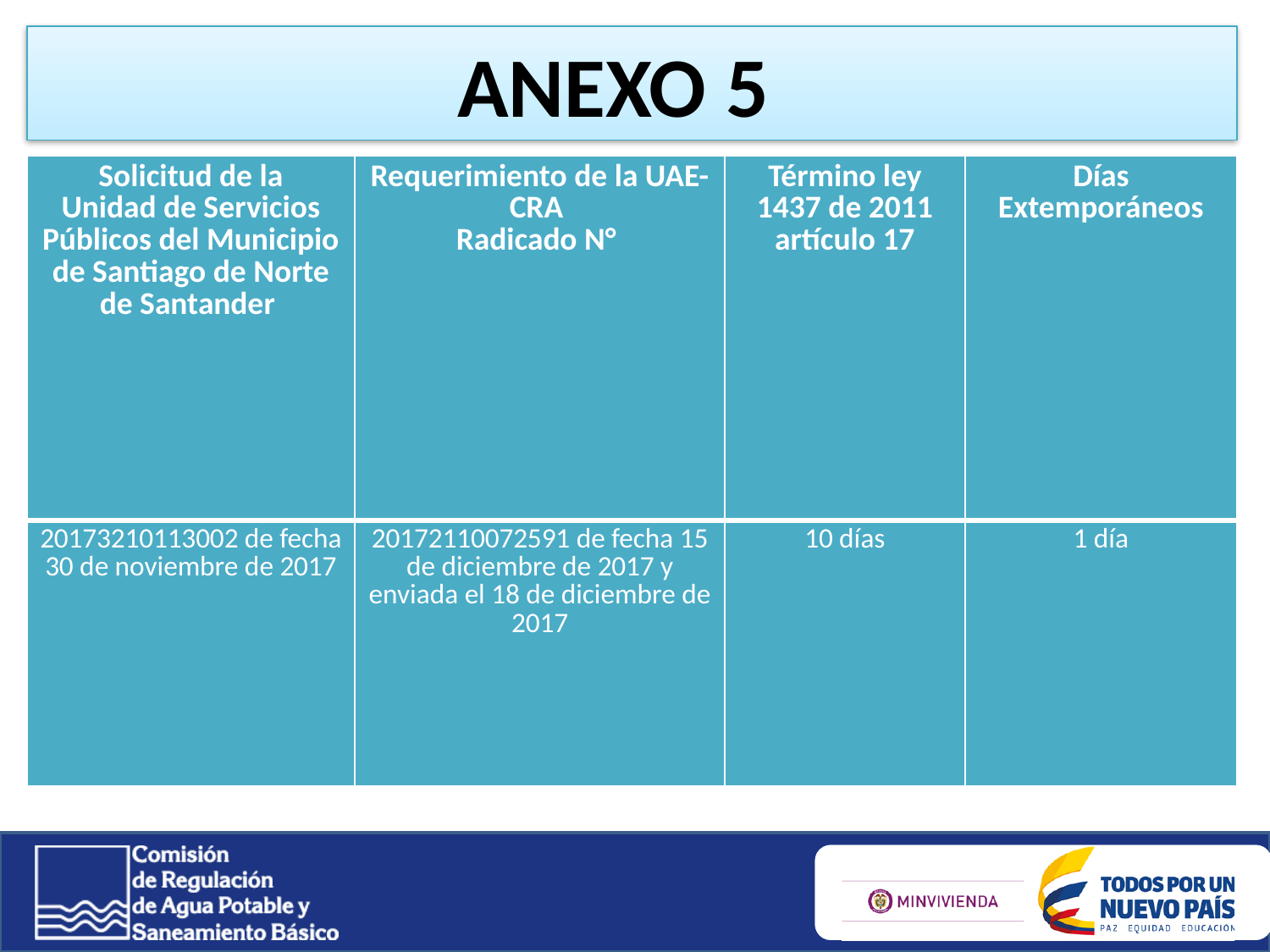

ANEXO 5
| Solicitud de la Unidad de Servicios Públicos del Municipio de Santiago de Norte de Santander | Requerimiento de la UAE-CRA Radicado N° | Término ley 1437 de 2011 artículo 17 | Días Extemporáneos |
| --- | --- | --- | --- |
| 20173210113002 de fecha 30 de noviembre de 2017 | 20172110072591 de fecha 15 de diciembre de 2017 y enviada el 18 de diciembre de 2017 | 10 días | 1 día |